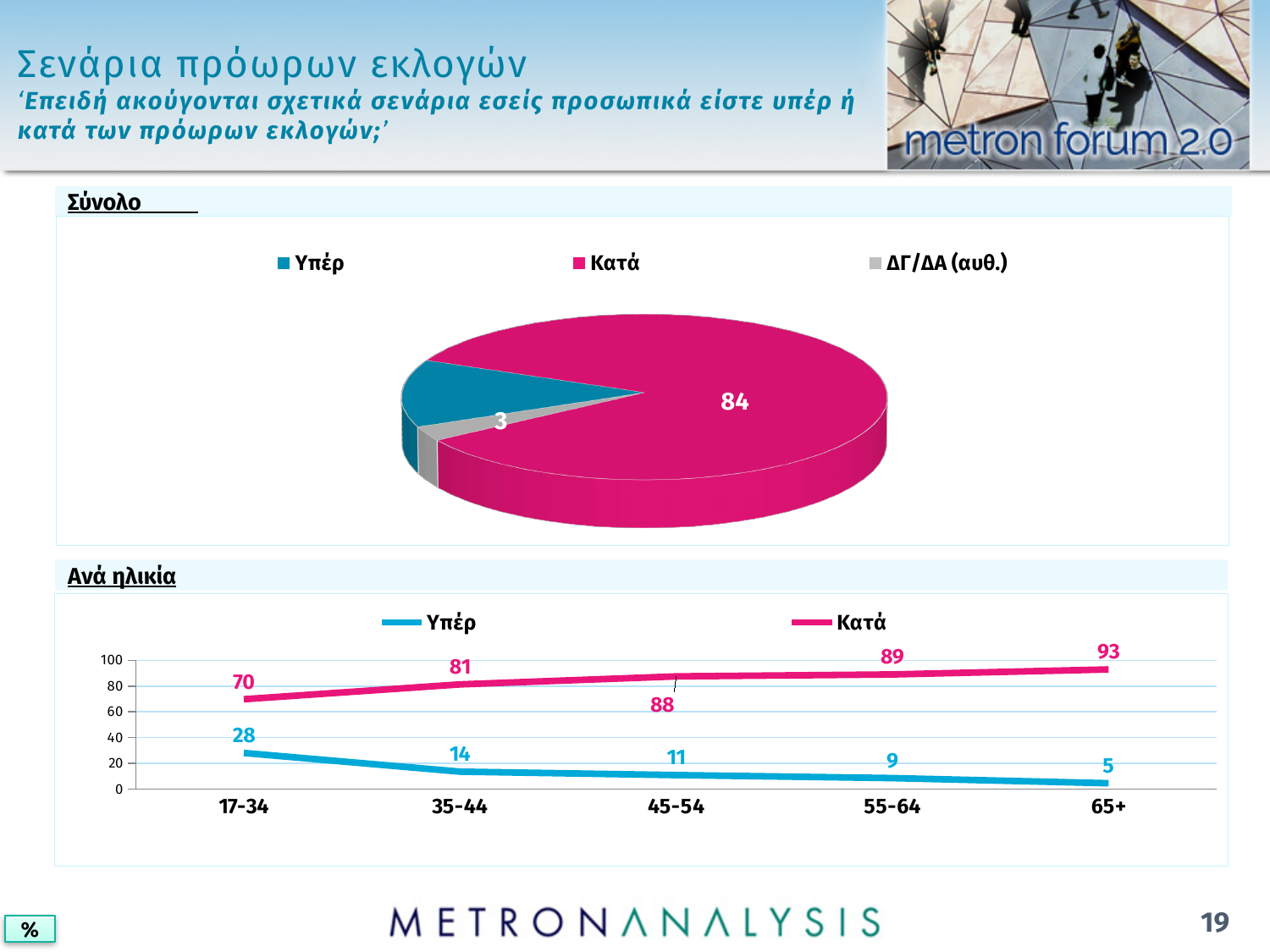

# Σενάρια πρόωρων εκλογών ‘Επειδή ακούγονται σχετικά σενάρια εσείς προσωπικά είστε υπέρ ή κατά των πρόωρων εκλογών;’
Σύνολο

[unsupported chart]

Ανά ηλικία

### Chart

| Category | Υπέρ | Κατά |
|---|---|---|
| 17-34 | 28.1 | 69.8 |
| 35-44 | 13.6 | 81.3 |
| 45-54 | 10.9 | 87.5 |
| 55-64 | 8.6 | 89.0 |
| 65+ | 4.6 | 92.9 |
19
%